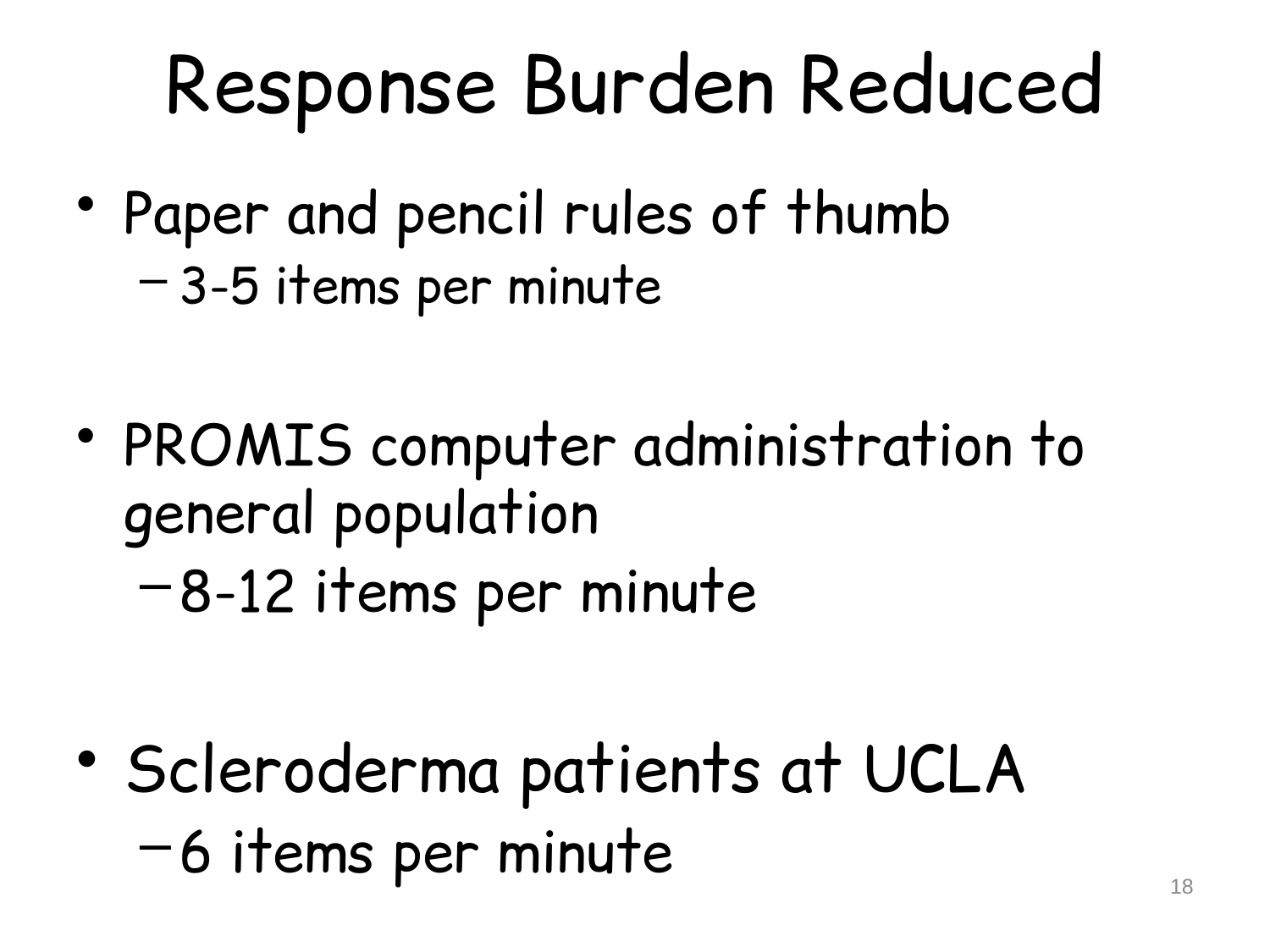

# Response Burden Reduced
Paper and pencil rules of thumb
3-5 items per minute

PROMIS computer administration to general population
8-12 items per minute

Scleroderma patients at UCLA
6 items per minute

18